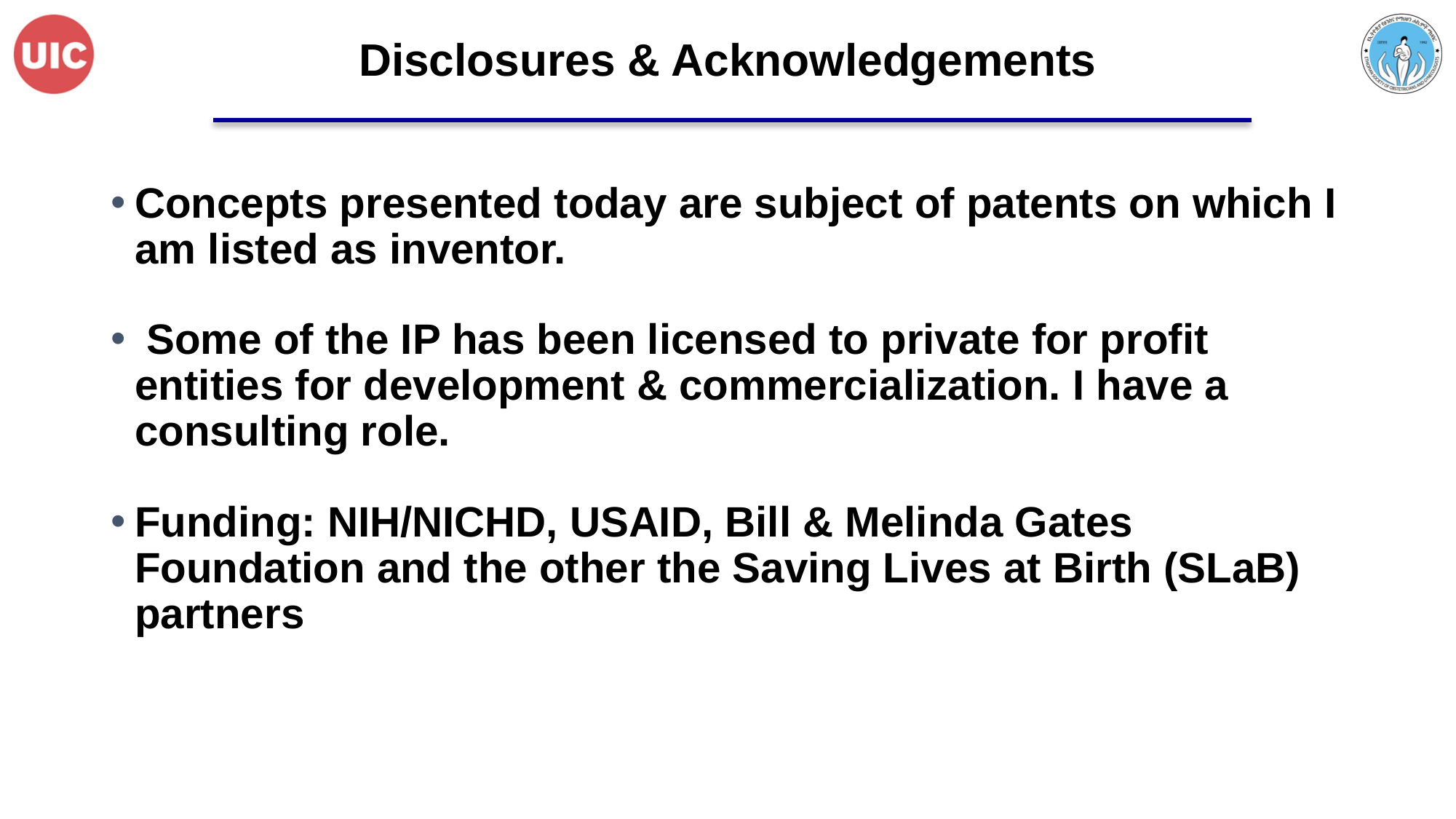

# Disclosures & Acknowledgements
Concepts presented today are subject of patents on which I am listed as inventor.
 Some of the IP has been licensed to private for profit entities for development & commercialization. I have a consulting role.
Funding: NIH/NICHD, USAID, Bill & Melinda Gates Foundation and the other the Saving Lives at Birth (SLaB) partners